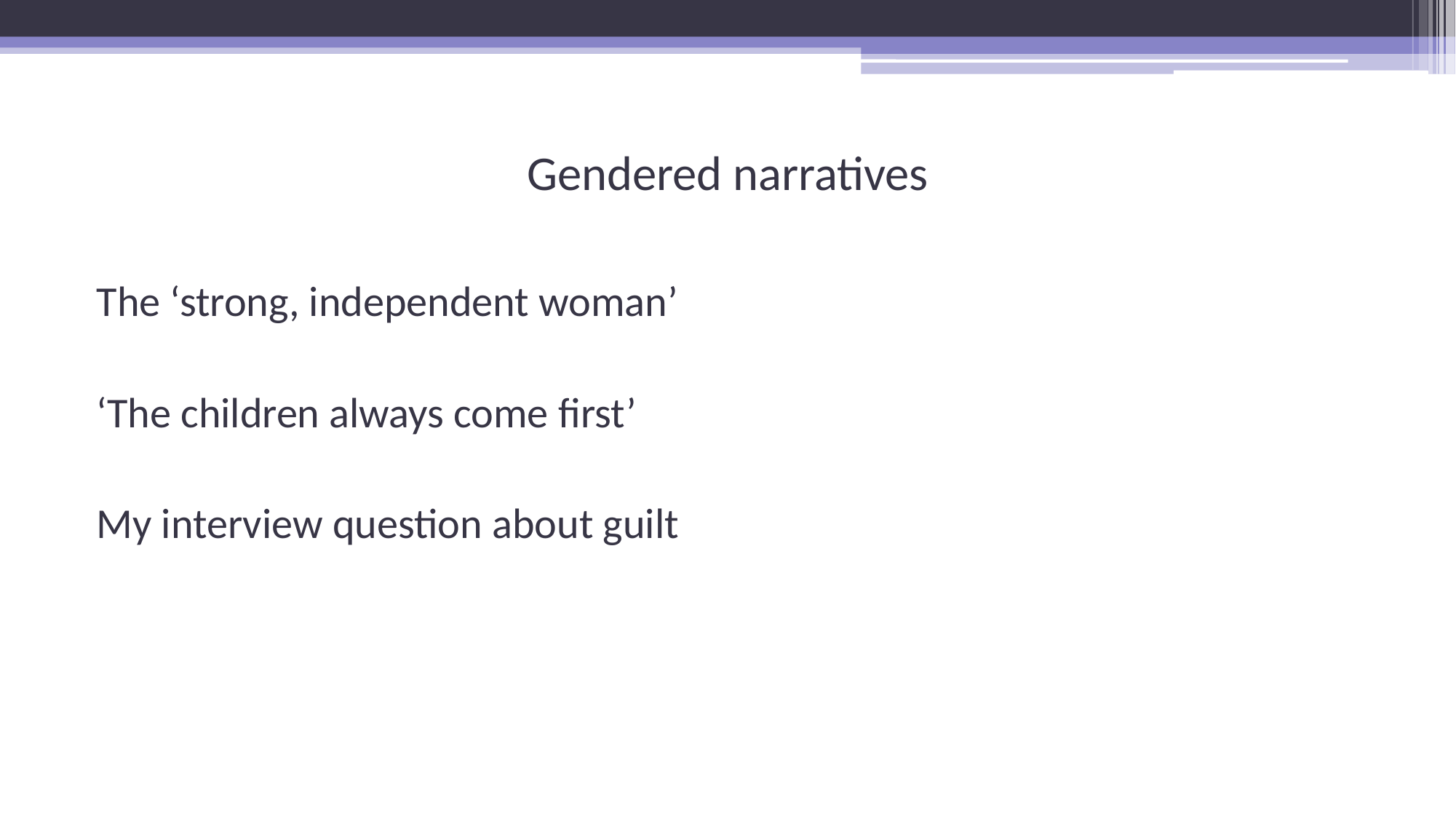

# Gendered narratives
The ‘strong, independent woman’

‘The children always come first’

My interview question about guilt